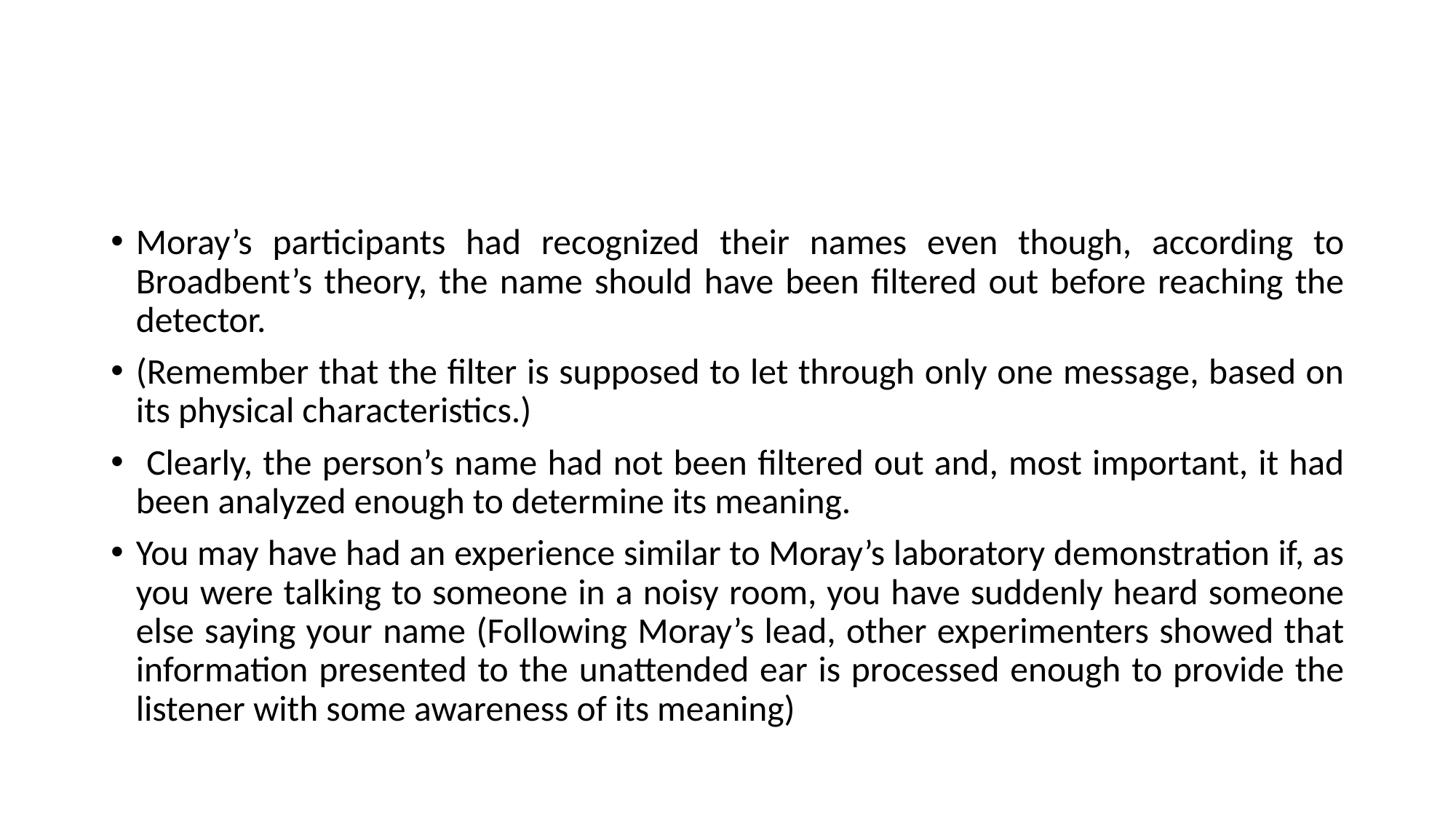

#
Moray’s participants had recognized their names even though, according to Broadbent’s theory, the name should have been filtered out before reaching the detector.
(Remember that the filter is supposed to let through only one message, based on its physical characteristics.)
 Clearly, the person’s name had not been filtered out and, most important, it had been analyzed enough to determine its meaning.
You may have had an experience similar to Moray’s laboratory demonstration if, as you were talking to someone in a noisy room, you have suddenly heard someone else saying your name (Following Moray’s lead, other experimenters showed that information presented to the unattended ear is processed enough to provide the listener with some awareness of its meaning)